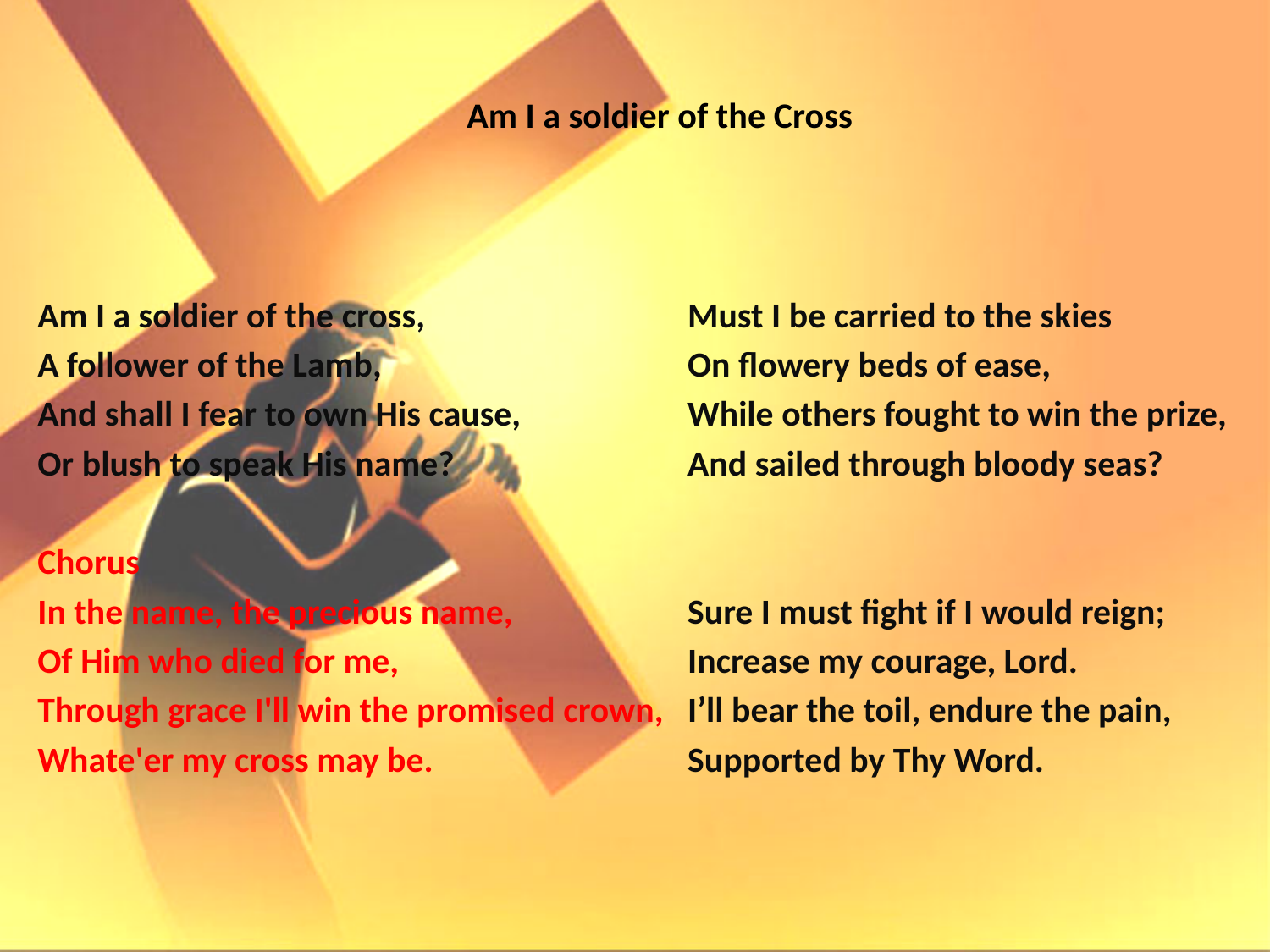

# Am I a soldier of the Cross
Am I a soldier of the cross,
A follower of the Lamb,
And shall I fear to own His cause,
Or blush to speak His name?

Chorus
In the name, the precious name,
Of Him who died for me,
Through grace I'll win the promised crown,
Whate'er my cross may be.

Must I be carried to the skies
On flowery beds of ease,
While others fought to win the prize,
And sailed through bloody seas?

Sure I must fight if I would reign;
Increase my courage, Lord.
I’ll bear the toil, endure the pain,
Supported by Thy Word.